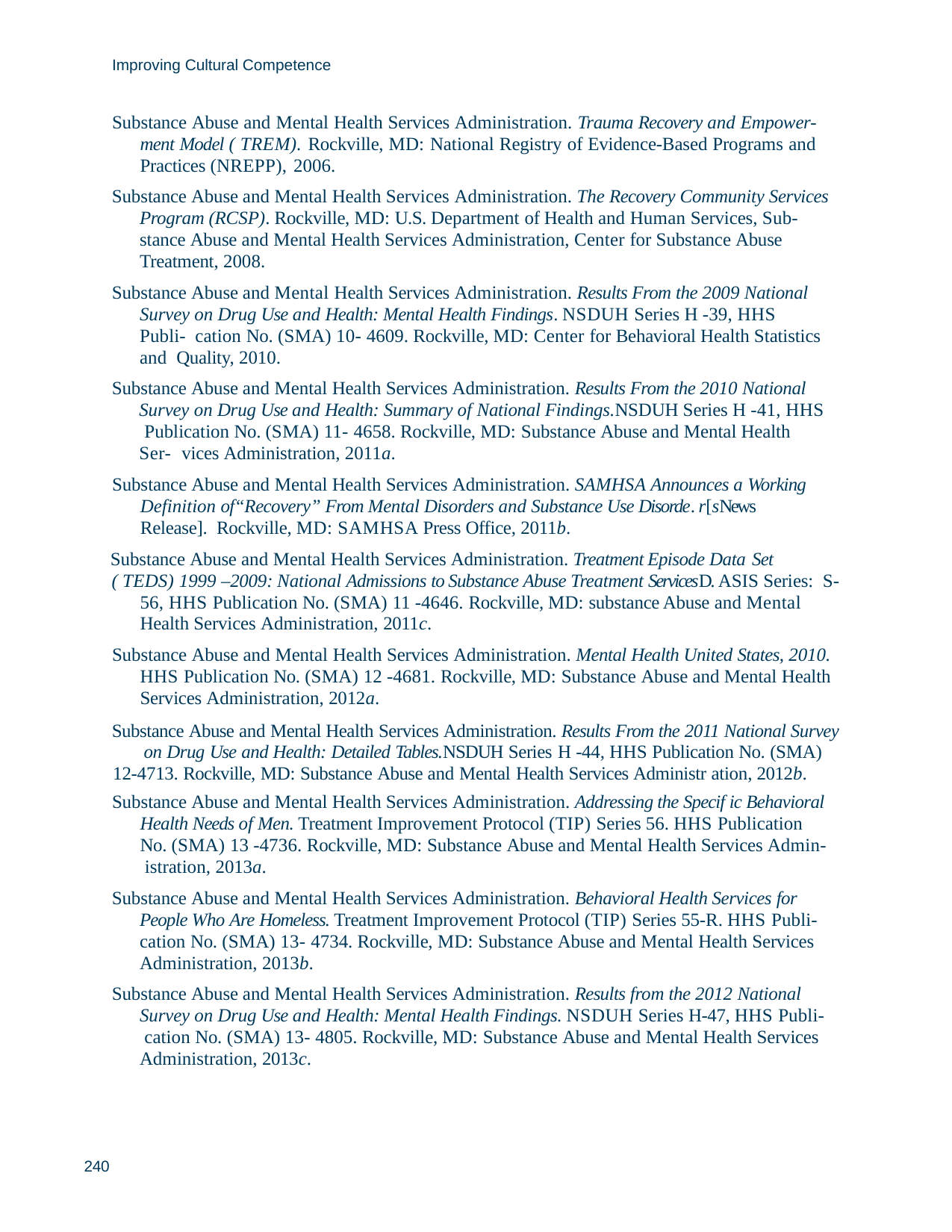

Improving Cultural Competence

Substance Abuse and Mental Health Services Administration. Trauma Recovery and Empower-  ment Model ( TREM). Rockville, MD: National Registry of Evidence-Based Programs and  Practices (NREPP), 2006.
Substance Abuse and Mental Health Services Administration. The Recovery Community Services  Program (RCSP). Rockville, MD: U.S. Department of Health and Human Services, Sub-  stance Abuse and Mental Health Services Administration, Center for Substance Abuse  Treatment, 2008.
Substance Abuse and Mental Health Services Administration. Results From the 2009 National  Survey on Drug Use and Health: Mental Health Findings. NSDUH Series H -39, HHS Publi-  cation No. (SMA) 10- 4609. Rockville, MD: Center for Behavioral Health Statistics and  Quality, 2010.
Substance Abuse and Mental Health Services Administration. Results From the 2010 National  Survey on Drug Use and Health: Summary of National Findings.NSDUH Series H -41, HHS  Publication No. (SMA) 11- 4658. Rockville, MD: Substance Abuse and Mental Health Ser-  vices Administration, 2011a.
Substance Abuse and Mental Health Services Administration. SAMHSA Announces a Working  Definition of“Recovery” From Mental Disorders and Substance Use Disorde. r[sNews Release].  Rockville, MD: SAMHSA Press Office, 2011b.
Substance Abuse and Mental Health Services Administration. Treatment Episode Data Set
( TEDS) 1999 –2009: National Admissions to Substance Abuse Treatment ServicesD. ASIS Series:  S-56, HHS Publication No. (SMA) 11 -4646. Rockville, MD: substance Abuse and Mental  Health Services Administration, 2011c.
Substance Abuse and Mental Health Services Administration. Mental Health United States, 2010.  HHS Publication No. (SMA) 12 -4681. Rockville, MD: Substance Abuse and Mental Health  Services Administration, 2012a.
Substance Abuse and Mental Health Services Administration. Results From the 2011 National Survey  on Drug Use and Health: Detailed Tables.NSDUH Series H -44, HHS Publication No. (SMA)
12-4713. Rockville, MD: Substance Abuse and Mental Health Services Administr ation, 2012b.
Substance Abuse and Mental Health Services Administration. Addressing the Specif ic Behavioral  Health Needs of Men. Treatment Improvement Protocol (TIP) Series 56. HHS Publication  No. (SMA) 13 -4736. Rockville, MD: Substance Abuse and Mental Health Services Admin-  istration, 2013a.
Substance Abuse and Mental Health Services Administration. Behavioral Health Services for  People Who Are Homeless. Treatment Improvement Protocol (TIP) Series 55-R. HHS Publi-  cation No. (SMA) 13- 4734. Rockville, MD: Substance Abuse and Mental Health Services  Administration, 2013b.
Substance Abuse and Mental Health Services Administration. Results from the 2012 National  Survey on Drug Use and Health: Mental Health Findings. NSDUH Series H-47, HHS Publi-  cation No. (SMA) 13- 4805. Rockville, MD: Substance Abuse and Mental Health Services  Administration, 2013c.
240